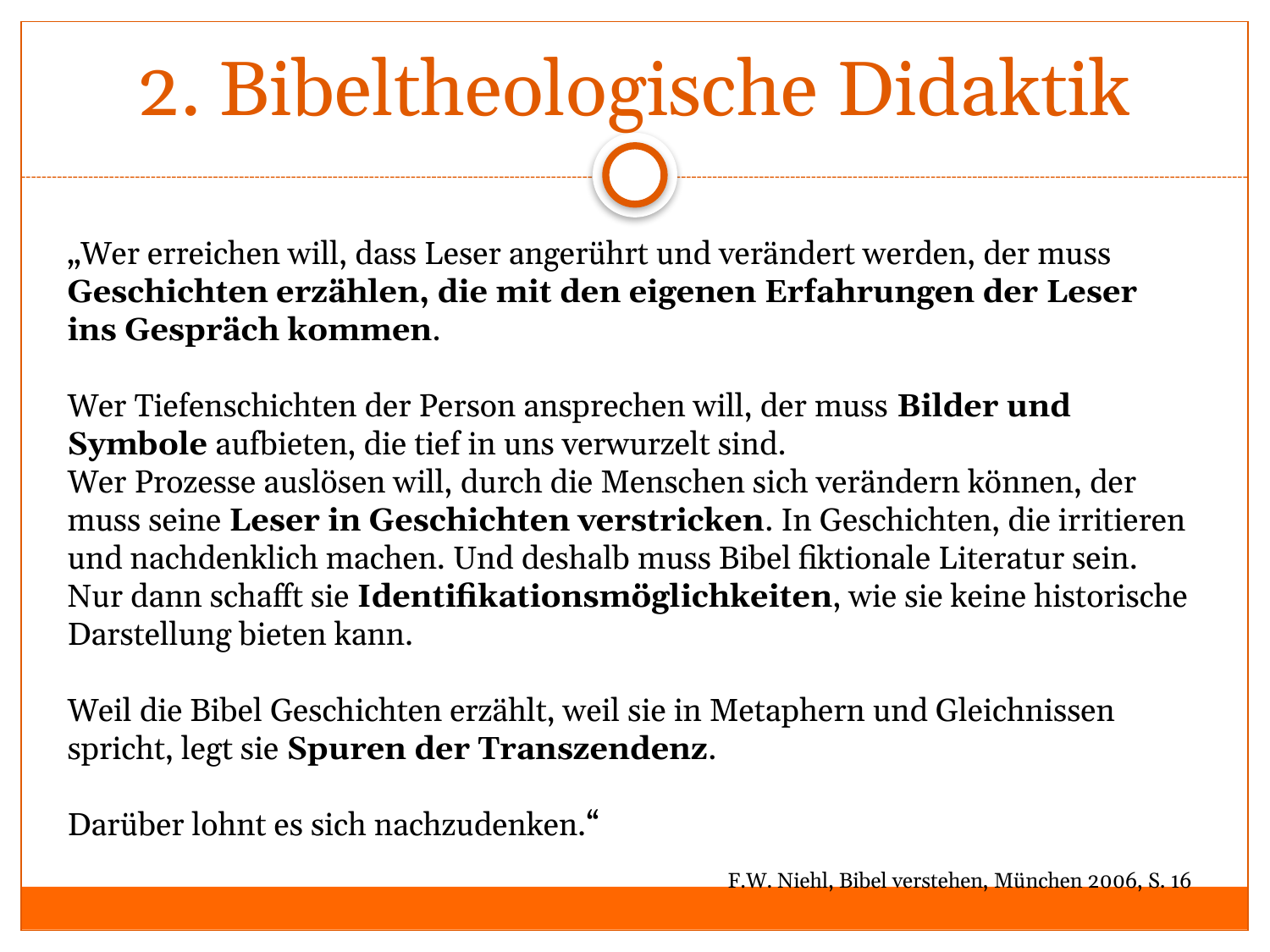

# 2. Bibeltheologische Didaktik
„Wer erreichen will, dass Leser angerührt und verändert werden, der muss Geschichten erzählen, die mit den eigenen Erfahrungen der Leser ins Gespräch kommen.

Wer Tiefenschichten der Person ansprechen will, der muss Bilder und Symbole aufbieten, die tief in uns verwurzelt sind.
Wer Prozesse auslösen will, durch die Menschen sich verändern können, der muss seine Leser in Geschichten verstricken. In Geschichten, die irritieren und nachdenklich machen. Und deshalb muss Bibel fiktionale Literatur sein. Nur dann schafft sie Identifikationsmöglichkeiten, wie sie keine historische Darstellung bieten kann.

Weil die Bibel Geschichten erzählt, weil sie in Metaphern und Gleichnissen spricht, legt sie Spuren der Transzendenz.

Darüber lohnt es sich nachzudenken.“

F.W. Niehl, Bibel verstehen, München 2006, S. 16